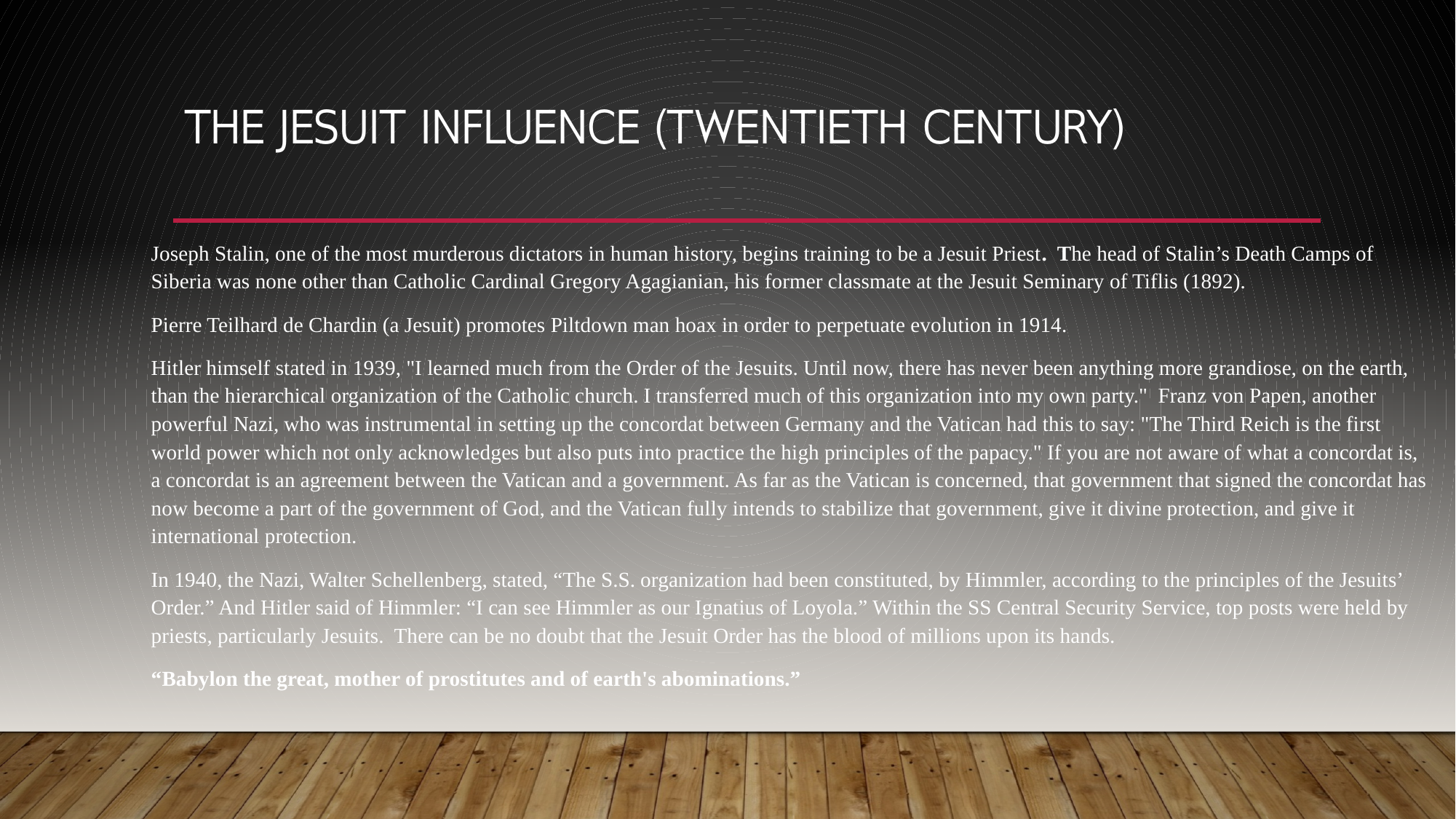

# The Jesuit Influence (Twentieth Century)
Joseph Stalin, one of the most murderous dictators in human history, begins training to be a Jesuit Priest.  The head of Stalin’s Death Camps of Siberia was none other than Catholic Cardinal Gregory Agagianian, his former classmate at the Jesuit Seminary of Tiflis (1892).
Pierre Teilhard de Chardin (a Jesuit) promotes Piltdown man hoax in order to perpetuate evolution in 1914.
Hitler himself stated in 1939, "I learned much from the Order of the Jesuits. Until now, there has never been anything more grandiose, on the earth, than the hierarchical organization of the Catholic church. I transferred much of this organization into my own party."  Franz von Papen, another powerful Nazi, who was instrumental in setting up the concordat between Germany and the Vatican had this to say: "The Third Reich is the first world power which not only acknowledges but also puts into practice the high principles of the papacy." If you are not aware of what a concordat is, a concordat is an agreement between the Vatican and a government. As far as the Vatican is concerned, that government that signed the concordat has now become a part of the government of God, and the Vatican fully intends to stabilize that government, give it divine protection, and give it international protection.
In 1940, the Nazi, Walter Schellenberg, stated, “The S.S. organization had been constituted, by Himmler, according to the principles of the Jesuits’ Order.” And Hitler said of Himmler: “I can see Himmler as our Ignatius of Loyola.” Within the SS Central Security Service, top posts were held by priests, particularly Jesuits.  There can be no doubt that the Jesuit Order has the blood of millions upon its hands.
“Babylon the great, mother of prostitutes and of earth's abominations.”